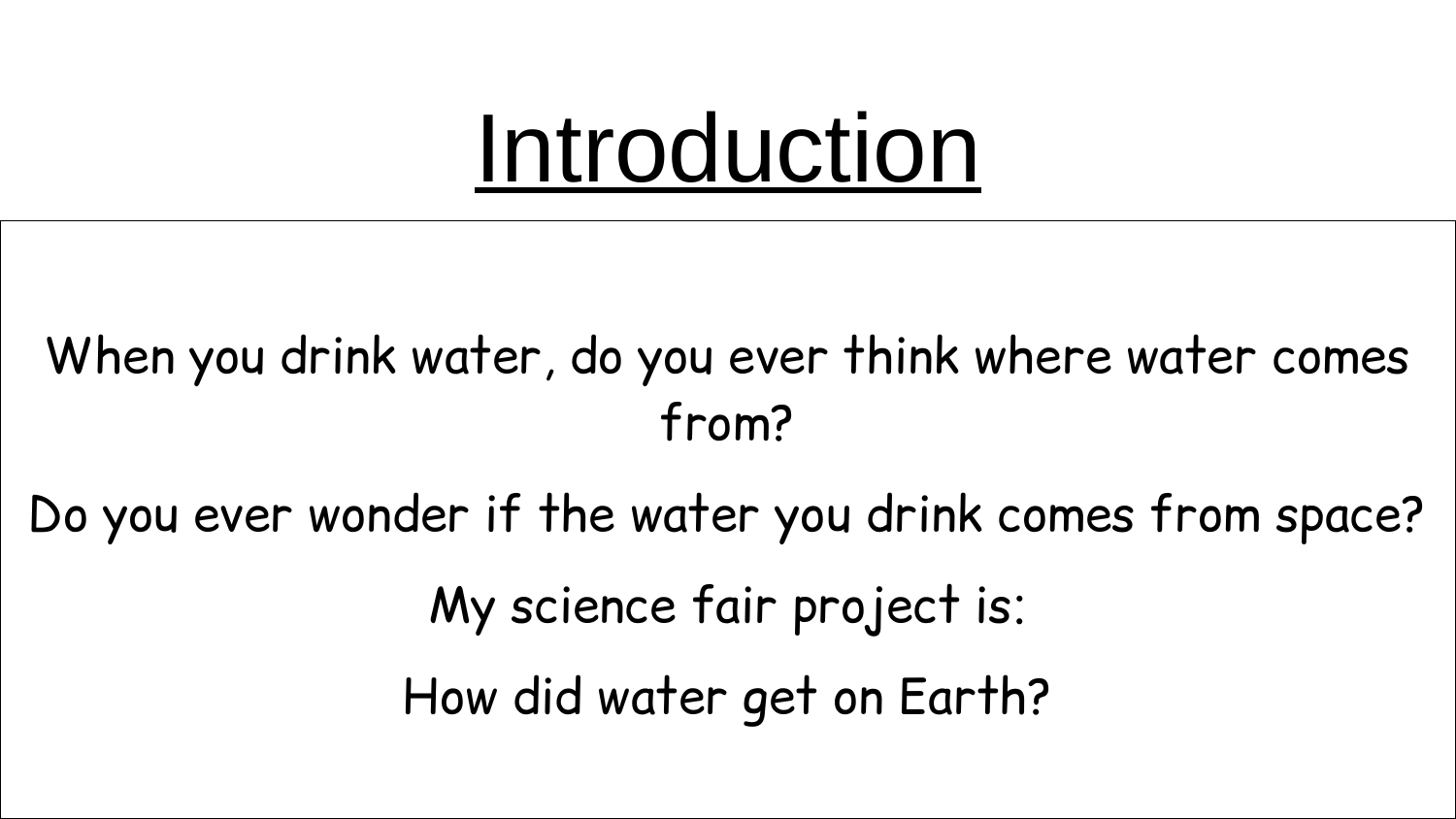

# Introduction
When you drink water, do you ever think where water comes from?
Do you ever wonder if the water you drink comes from space?
My science fair project is:
How did water get on Earth?